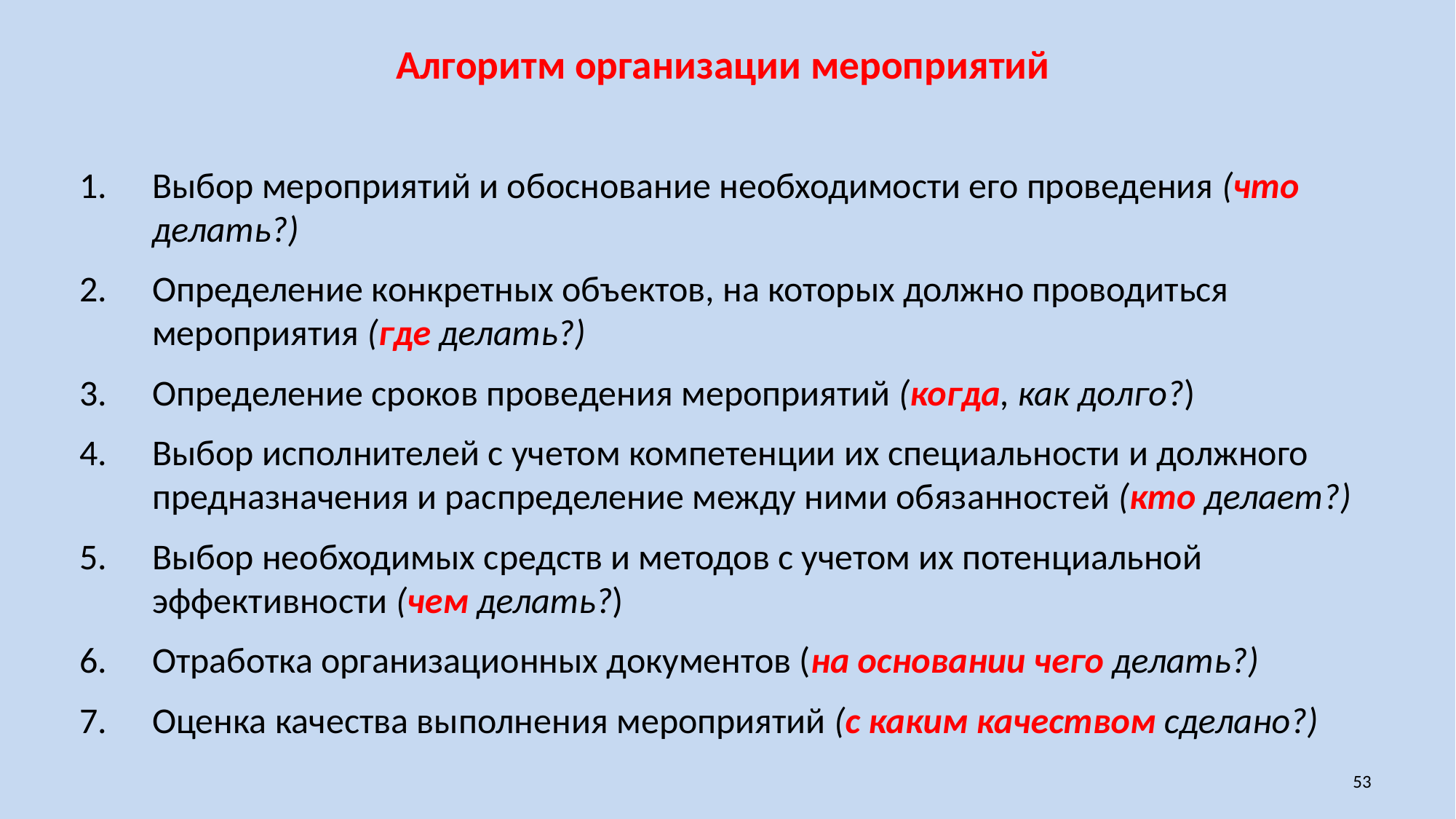

# Алгоритм организации мероприятий
Выбор мероприятий и обоснование необходимости его проведения (что делать?)
Определение конкретных объектов, на которых должно проводиться мероприятия (где делать?)
Определение сроков проведения мероприятий (когда, как долго?)
Выбор исполнителей с учетом компетенции их специальности и должного предназначения и распределение между ними обязанностей (кто делает?)
Выбор необходимых средств и методов с учетом их потенциальной эффективности (чем делать?)
Отработка организационных документов (на основании чего делать?)
Оценка качества выполнения мероприятий (с каким качеством сделано?)
53